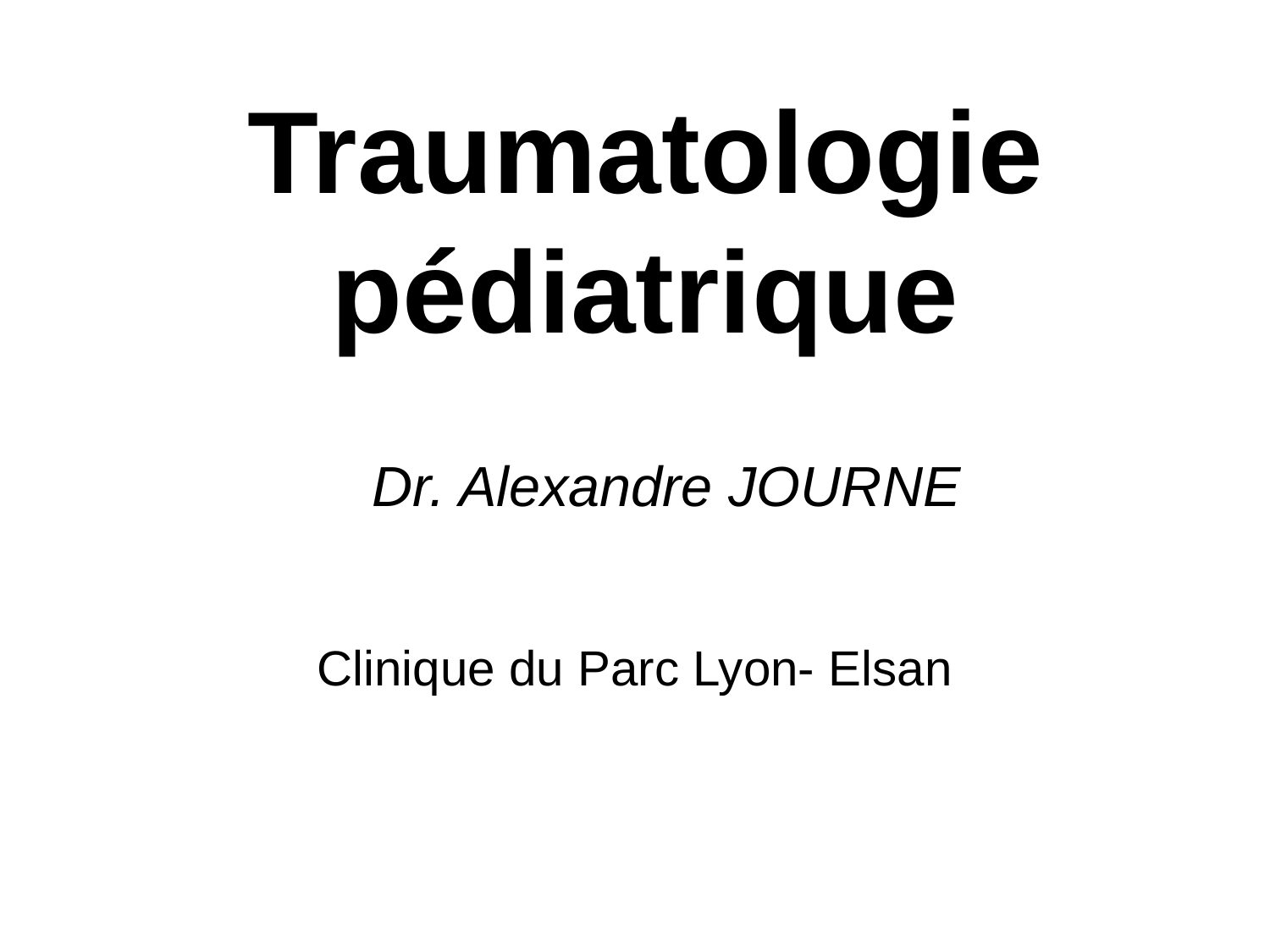

# Traumatologie pédiatrique
Dr. Alexandre JOURNE
Clinique du Parc Lyon- Elsan